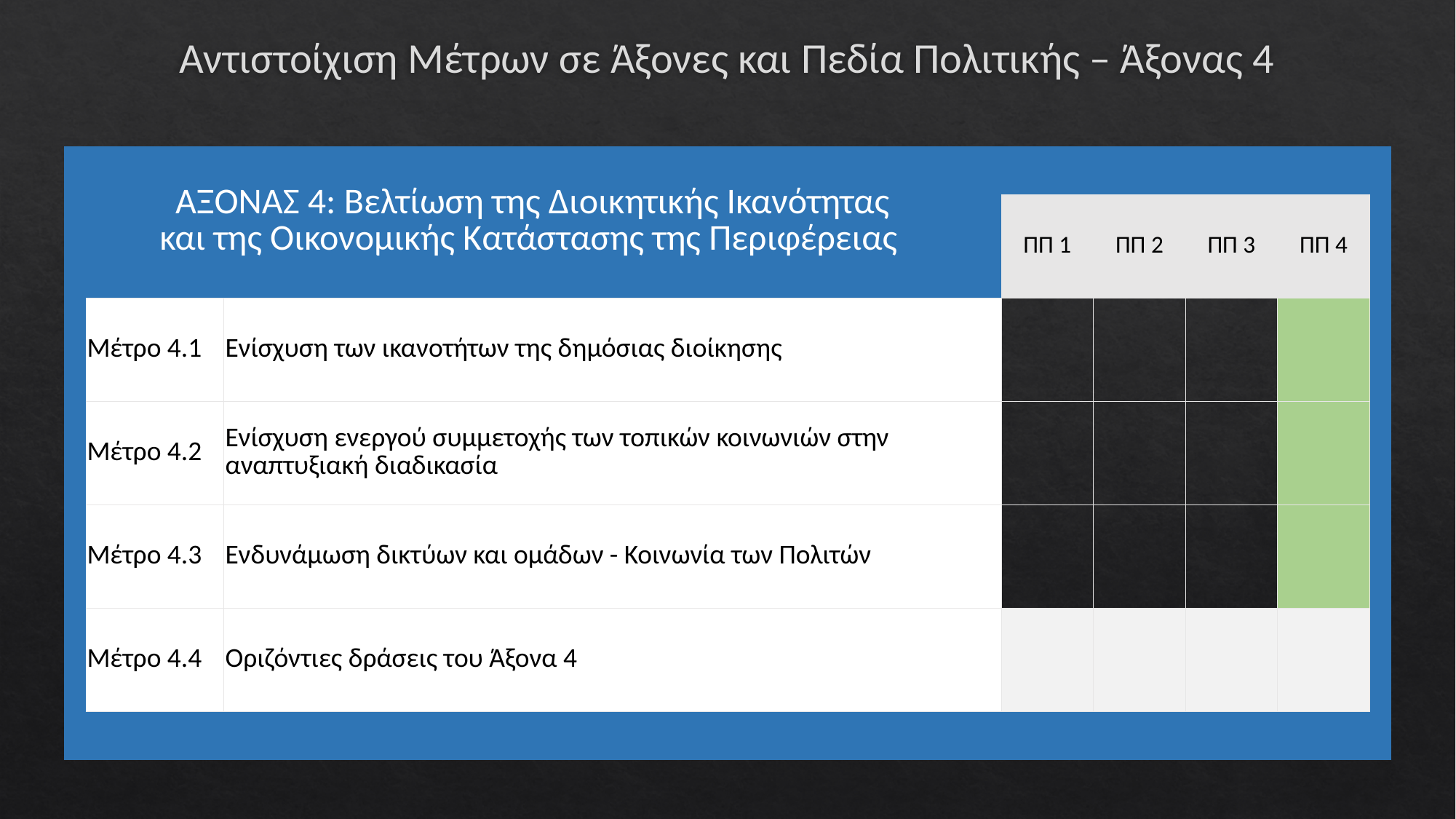

# Αντιστοίχιση Μέτρων σε Άξονες και Πεδία Πολιτικής – Άξονας 4
| ΑΞΟΝΑΣ 4: Βελτίωση της Διοικητικής Ικανότητας και της Οικονομικής Κατάστασης της Περιφέρειας |  |  |  |  |  |  |  |
| --- | --- | --- | --- | --- | --- | --- | --- |
|  |  |  | ΠΠ 1 | ΠΠ 2 | ΠΠ 3 | ΠΠ 4 |  |
|  | Μέτρο 4.1 | Ενίσχυση των ικανοτήτων της δημόσιας διοίκησης |  |  |  |  |  |
|  | Μέτρο 4.2 | Ενίσχυση ενεργού συμμετοχής των τοπικών κοινωνιών στην αναπτυξιακή διαδικασία |  |  |  |  |  |
|  | Μέτρο 4.3 | Ενδυνάμωση δικτύων και ομάδων - Κοινωνία των Πολιτών |  |  |  |  |  |
|  | Μέτρο 4.4 | Οριζόντιες δράσεις του Άξονα 4 |  |  |  |  |  |
|  |  |  |  |  |  |  |  |